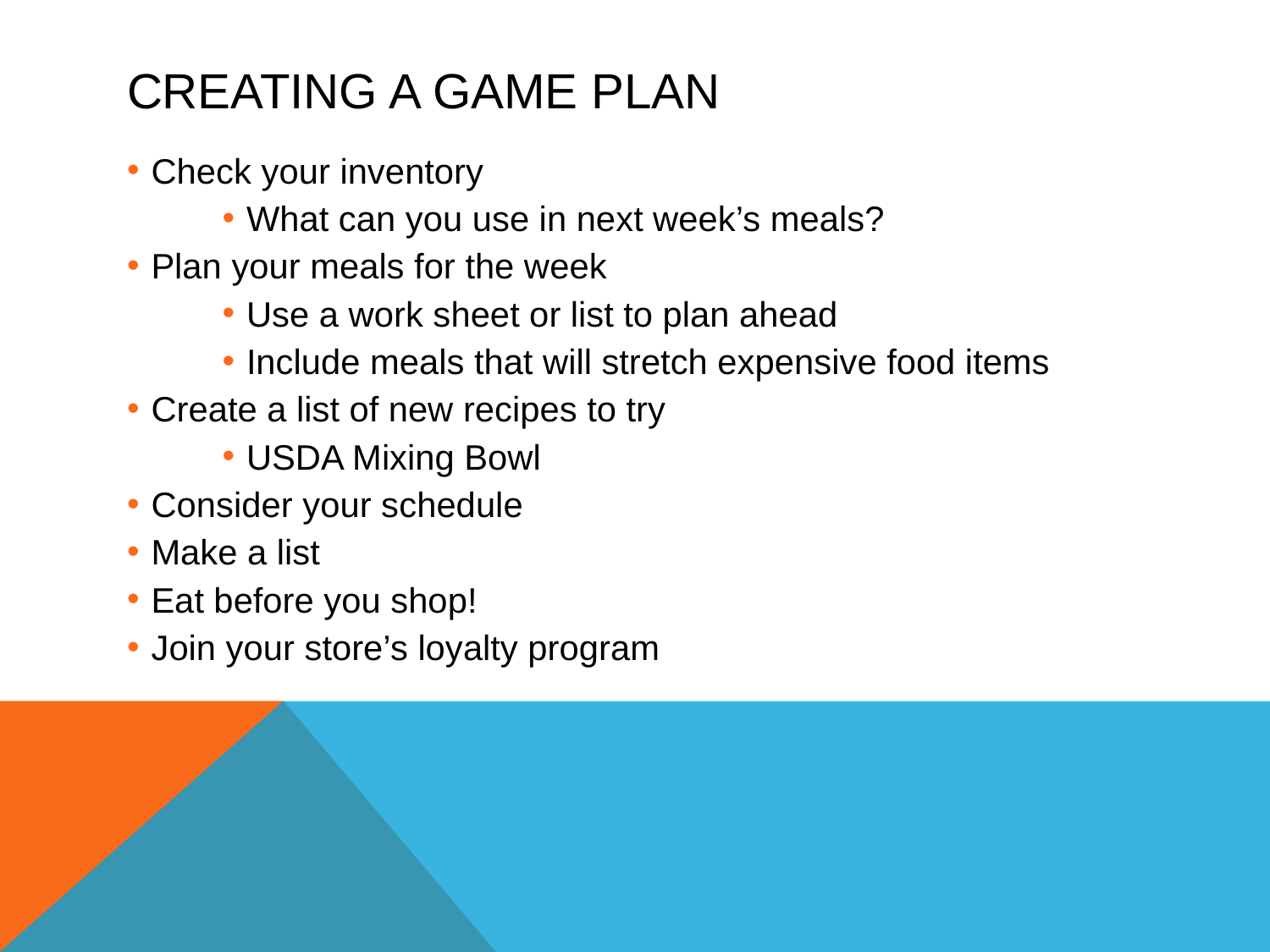

# Creating a game plan
Check your inventory
What can you use in next week’s meals?
Plan your meals for the week
Use a work sheet or list to plan ahead
Include meals that will stretch expensive food items
Create a list of new recipes to try
USDA Mixing Bowl
Consider your schedule
Make a list
Eat before you shop!
Join your store’s loyalty program